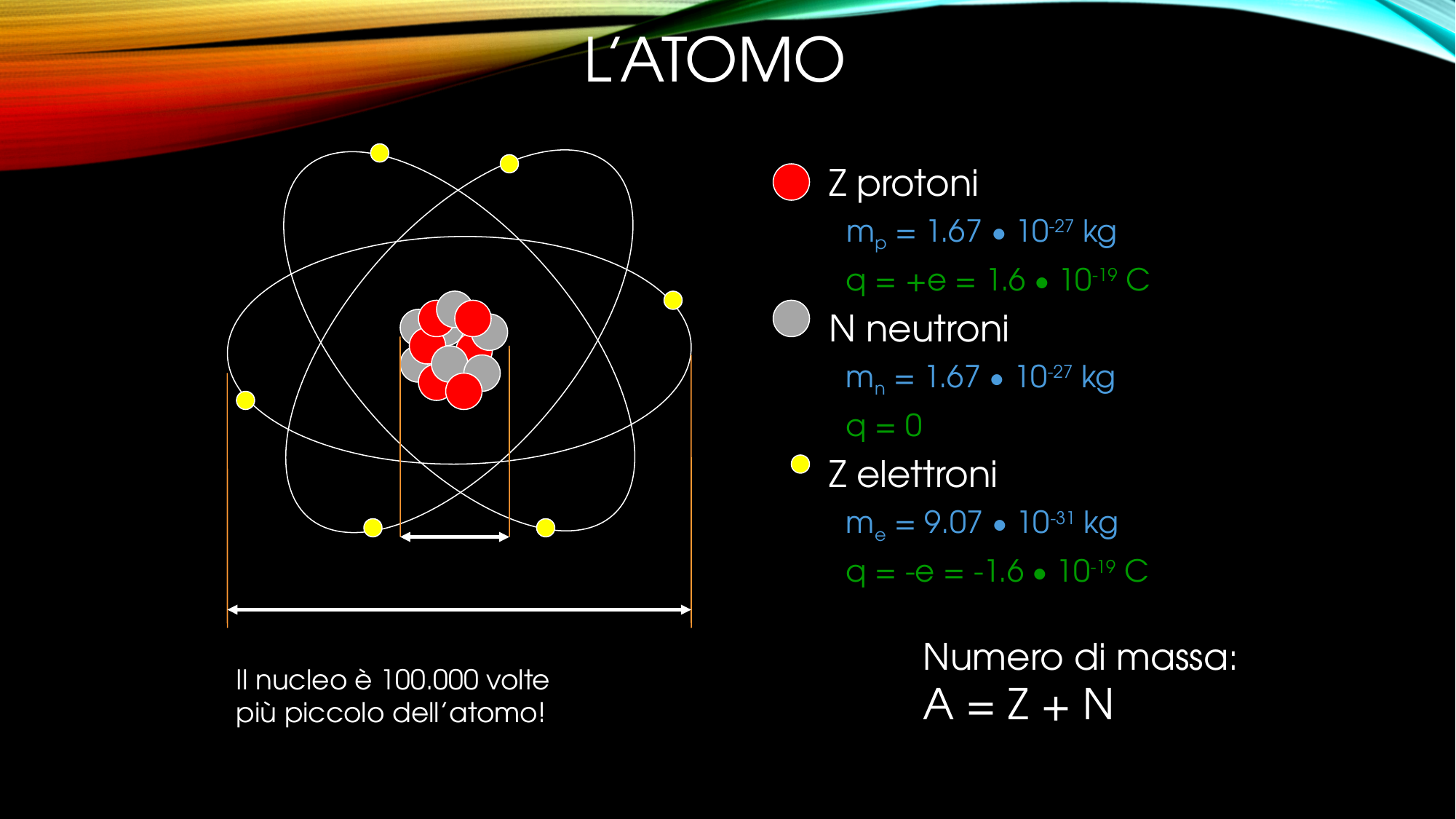

L’atomo

Z protoni
  mp = 1.67 • 10-27 kg
  q = +e = 1.6 • 10-19 C
N neutroni
  mn = 1.67 • 10-27 kg
  q = 0
Z elettroni
  me = 9.07 • 10-31 kg
  q = -e = -1.6 • 10-19 C

Numero di massa:
A = Z + N
Il nucleo è 100.000 volte
più piccolo dell’atomo!